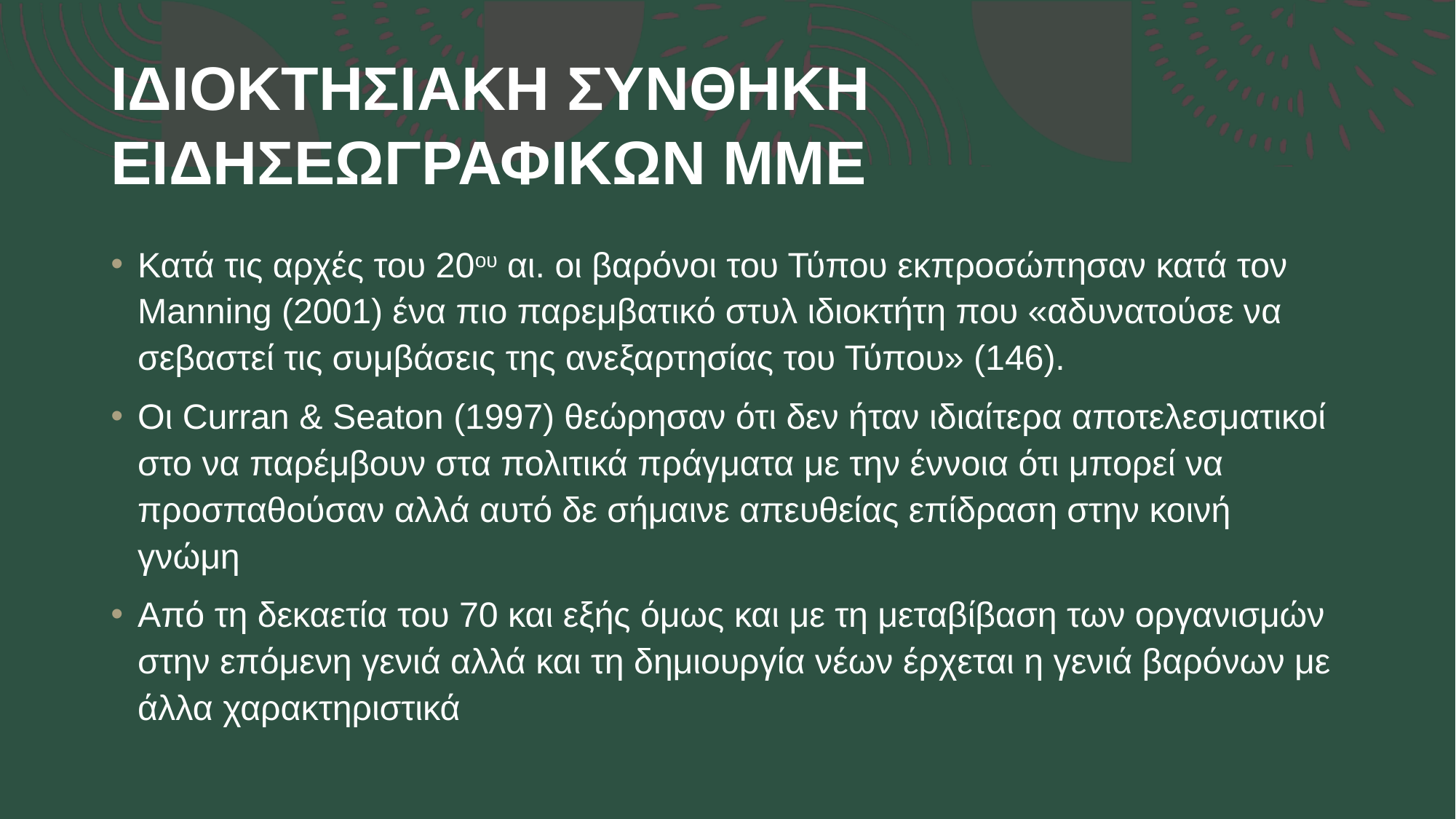

# ΙΔΙΟΚΤΗΣΙΑΚΗ ΣΥΝΘΗΚΗ ΕΙΔΗΣΕΩΓΡΑΦΙΚΩΝ ΜΜΕ
Κατά τις αρχές του 20ου αι. οι βαρόνοι του Τύπου εκπροσώπησαν κατά τον Manning (2001) ένα πιο παρεμβατικό στυλ ιδιοκτήτη που «αδυνατούσε να σεβαστεί τις συμβάσεις της ανεξαρτησίας του Τύπου» (146).
Οι Curran & Seaton (1997) θεώρησαν ότι δεν ήταν ιδιαίτερα αποτελεσματικοί στο να παρέμβουν στα πολιτικά πράγματα με την έννοια ότι μπορεί να προσπαθούσαν αλλά αυτό δε σήμαινε απευθείας επίδραση στην κοινή γνώμη
Από τη δεκαετία του 70 και εξής όμως και με τη μεταβίβαση των οργανισμών στην επόμενη γενιά αλλά και τη δημιουργία νέων έρχεται η γενιά βαρόνων με άλλα χαρακτηριστικά